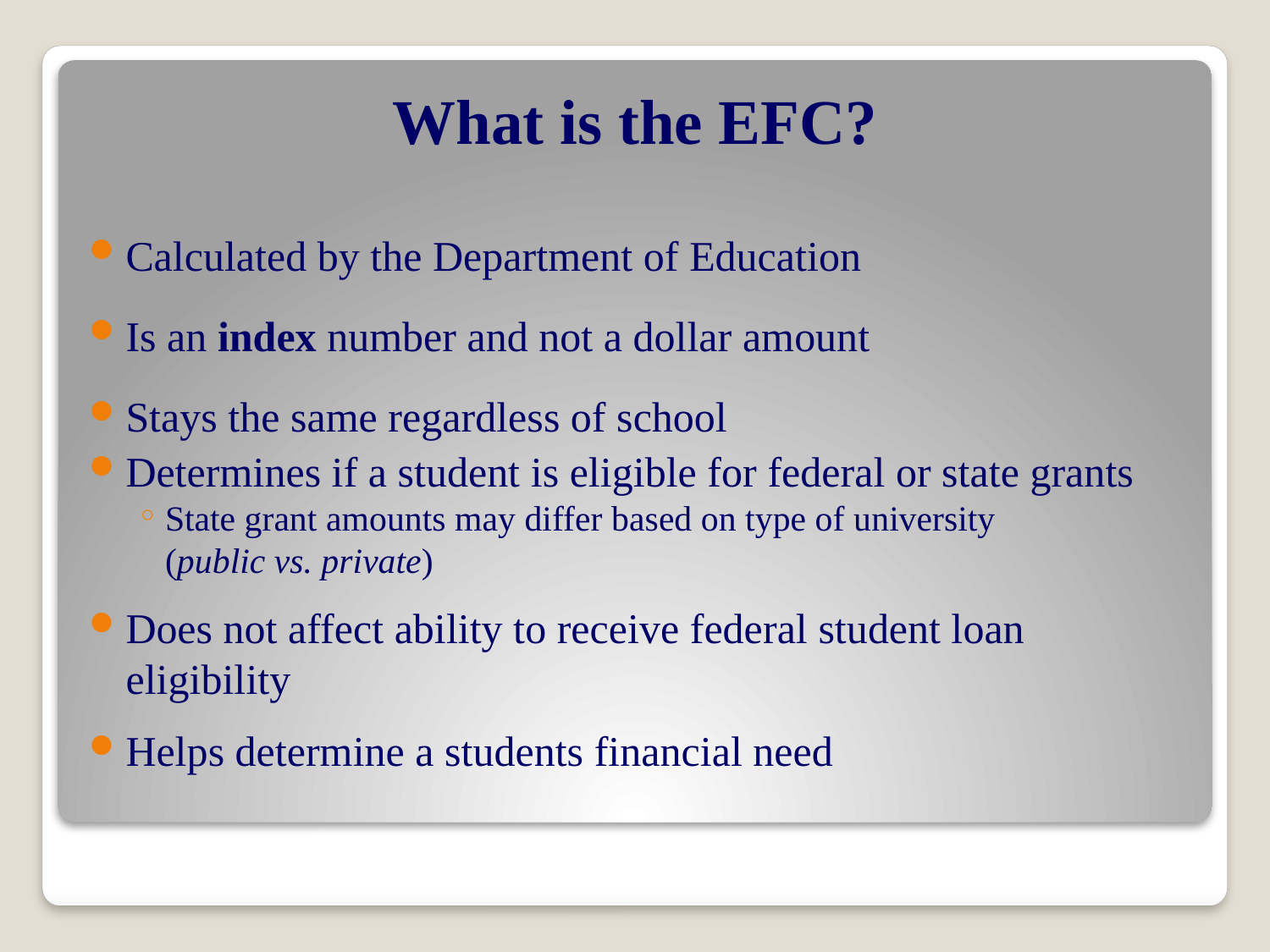

# What is the EFC?
Calculated by the Department of Education
Is an index number and not a dollar amount
Stays the same regardless of school
Determines if a student is eligible for federal or state grants
State grant amounts may differ based on type of university
(public vs. private)
Does not affect ability to receive federal student loan eligibility
Helps determine a students financial need